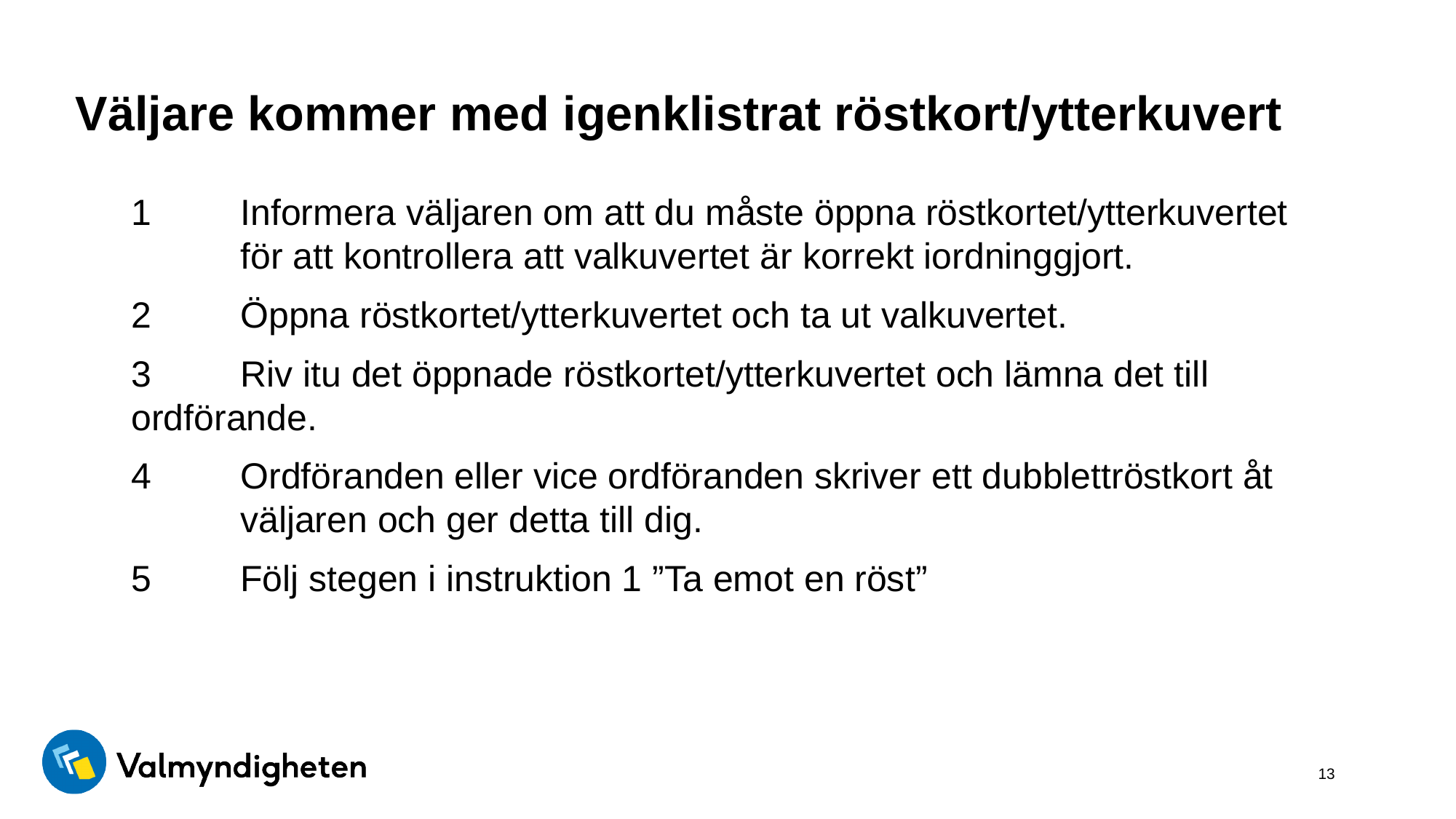

# Väljare kommer med igenklistrat röstkort/ytterkuvert
1	Informera väljaren om att du måste öppna röstkortet/ytterkuvertet 	för att kontrollera att valkuvertet är korrekt iordninggjort.
2	Öppna röstkortet/ytterkuvertet och ta ut valkuvertet.
3	Riv itu det öppnade röstkortet/ytterkuvertet och lämna det till 	ordförande.
4	Ordföranden eller vice ordföranden skriver ett dubblettröstkort åt 	väljaren och ger detta till dig.
5	Följ stegen i instruktion 1 ”Ta emot en röst”

13